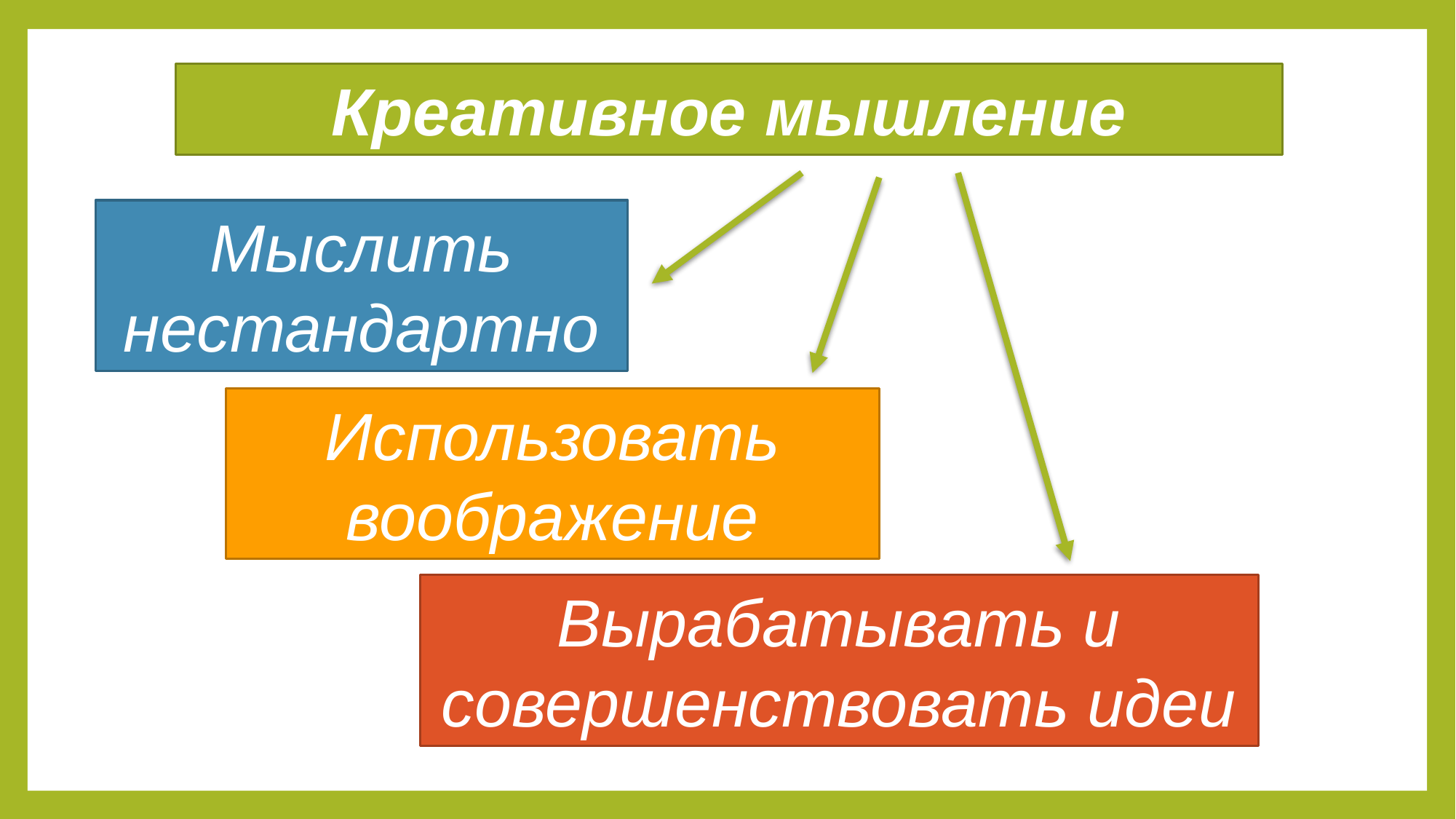

Креативное мышление
Мыслить нестандартно
Использовать воображение
Вырабатывать и совершенствовать идеи